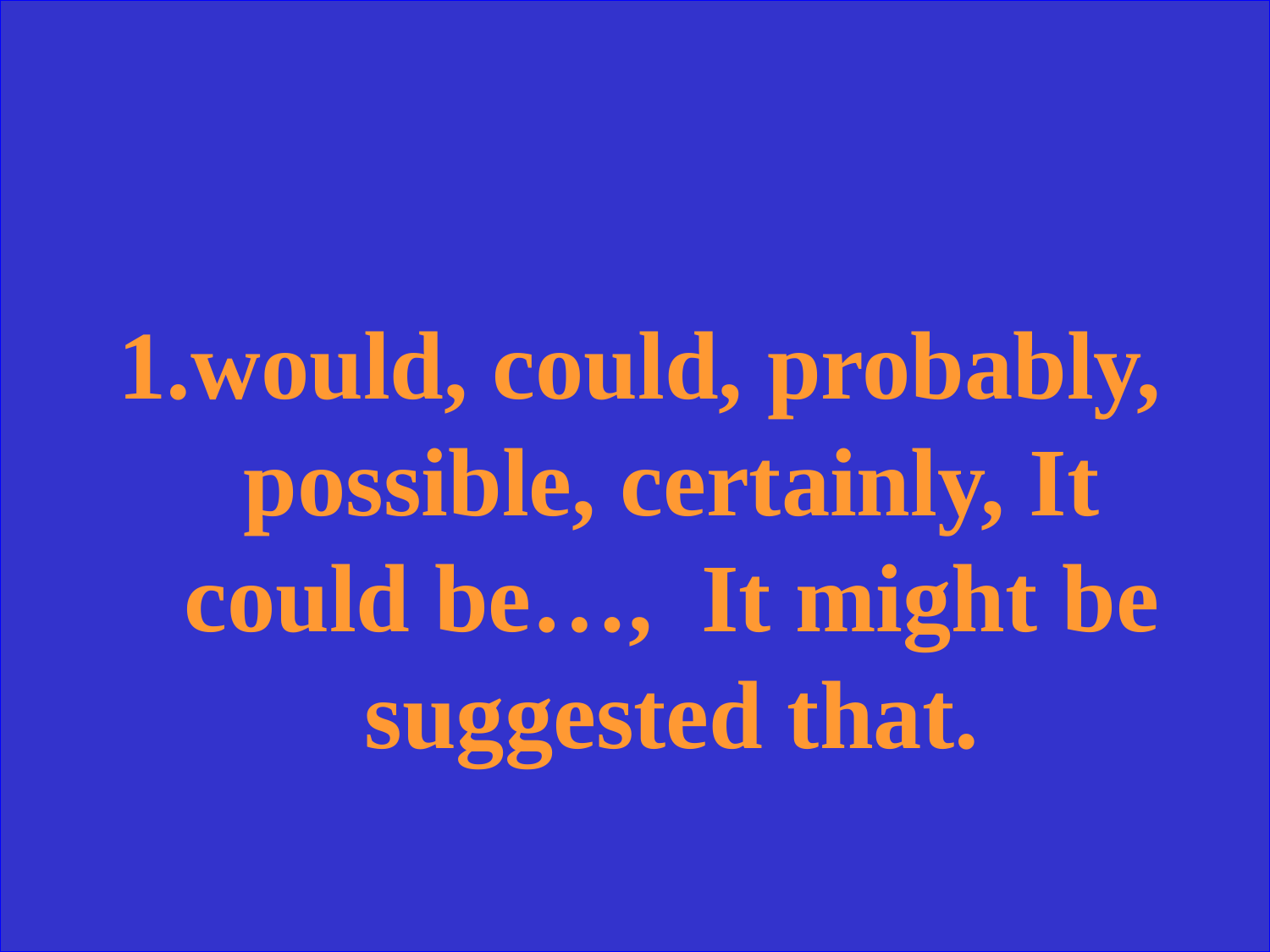

would, could, probably, possible, certainly, It could be…,  It might be suggested that.